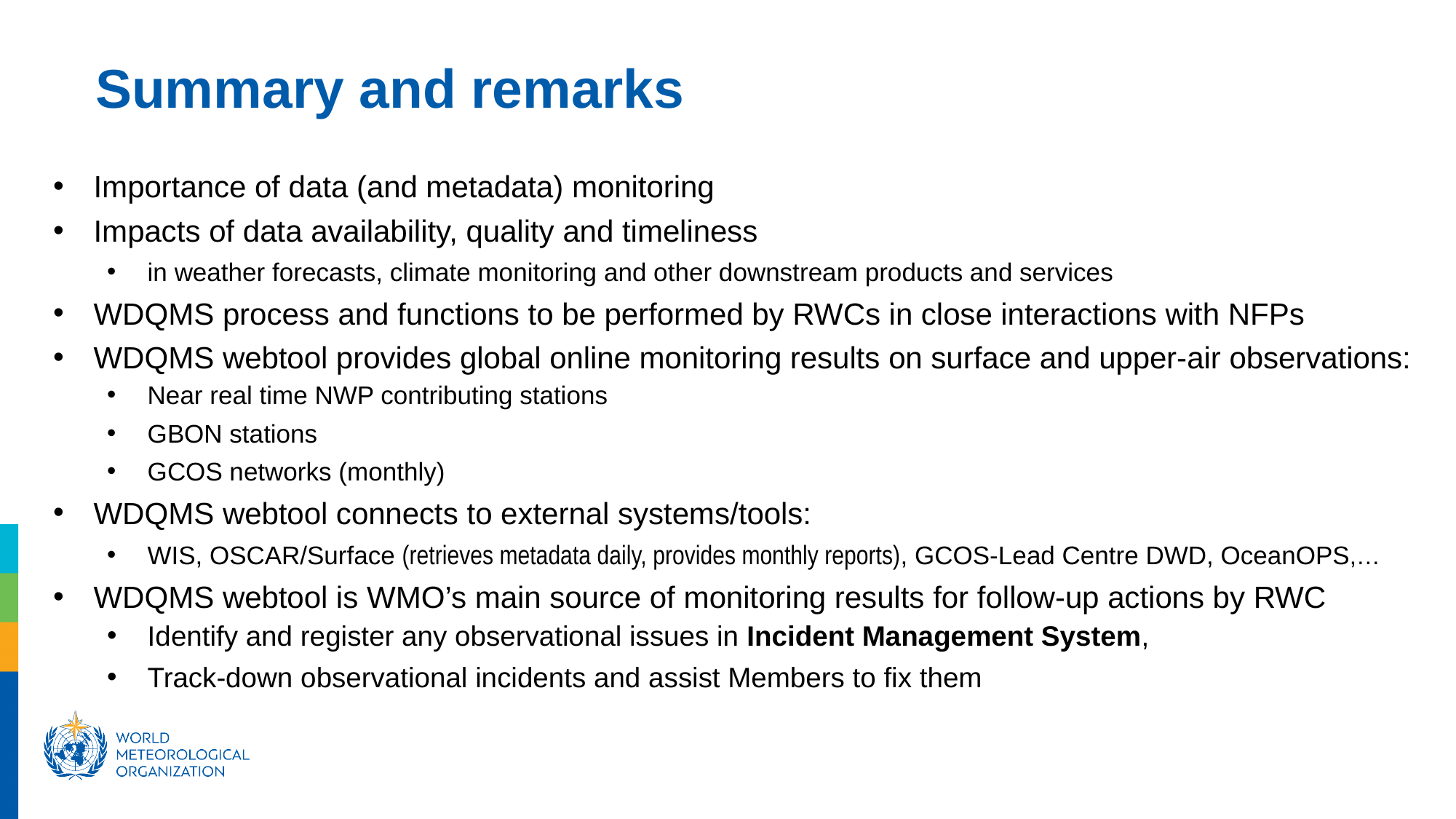

Summary and remarks
Importance of data (and metadata) monitoring
Impacts of data availability, quality and timeliness
in weather forecasts, climate monitoring and other downstream products and services
WDQMS process and functions to be performed by RWCs in close interactions with NFPs
WDQMS webtool provides global online monitoring results on surface and upper-air observations:
Near real time NWP contributing stations
GBON stations
GCOS networks (monthly)
WDQMS webtool connects to external systems/tools:
WIS, OSCAR/Surface (retrieves metadata daily, provides monthly reports), GCOS-Lead Centre DWD, OceanOPS,…
WDQMS webtool is WMO’s main source of monitoring results for follow-up actions by RWC
Identify and register any observational issues in Incident Management System,
Track-down observational incidents and assist Members to fix them